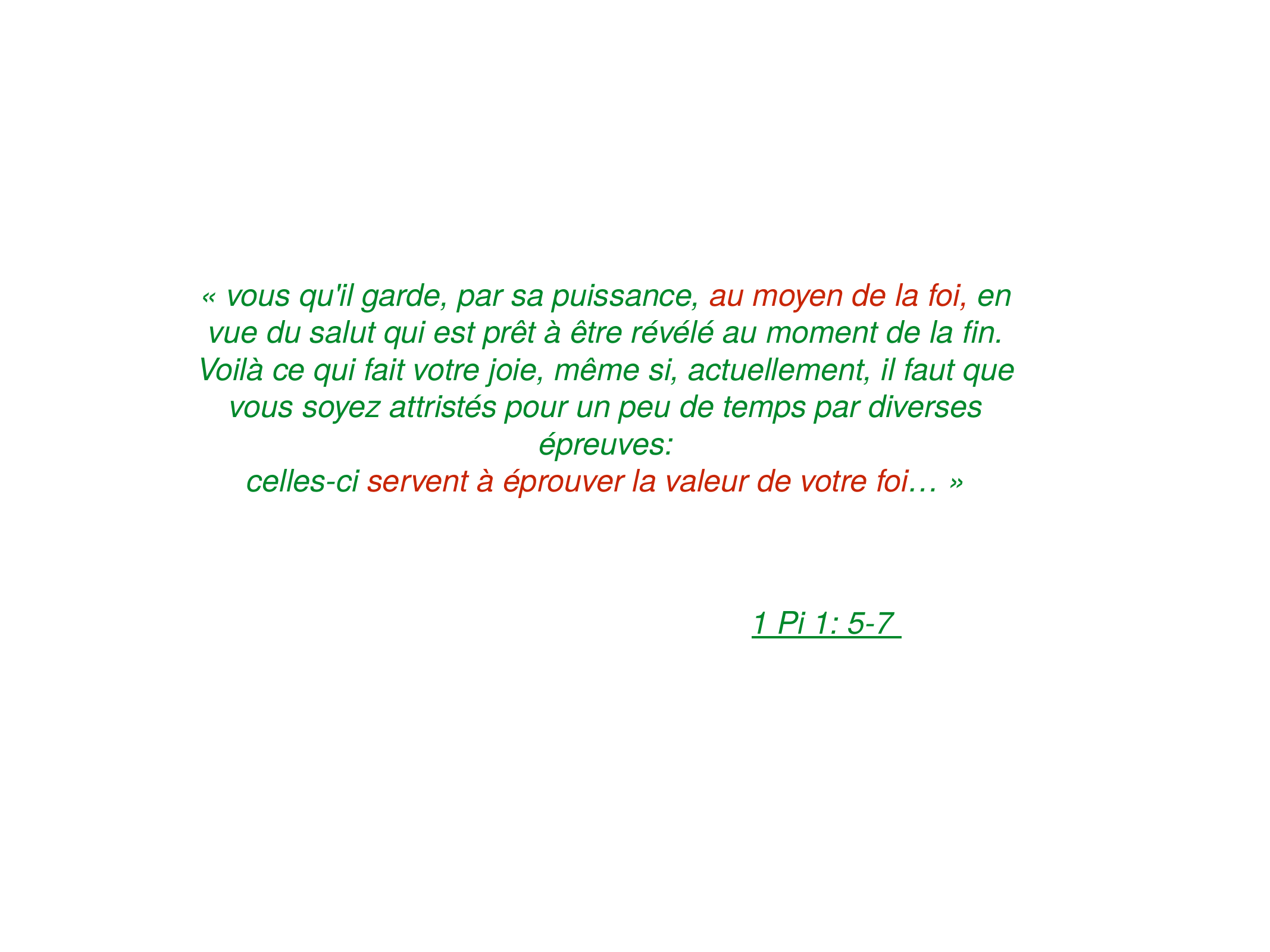

« vous qu'il garde, par sa puissance, au moyen de la foi, en vue du salut qui est prêt à être révélé au moment de la fin.
Voilà ce qui fait votre joie, même si, actuellement, il faut que vous soyez attristés pour un peu de temps par diverses épreuves:
celles-ci servent à éprouver la valeur de votre foi… »
1 Pi 1: 5-7